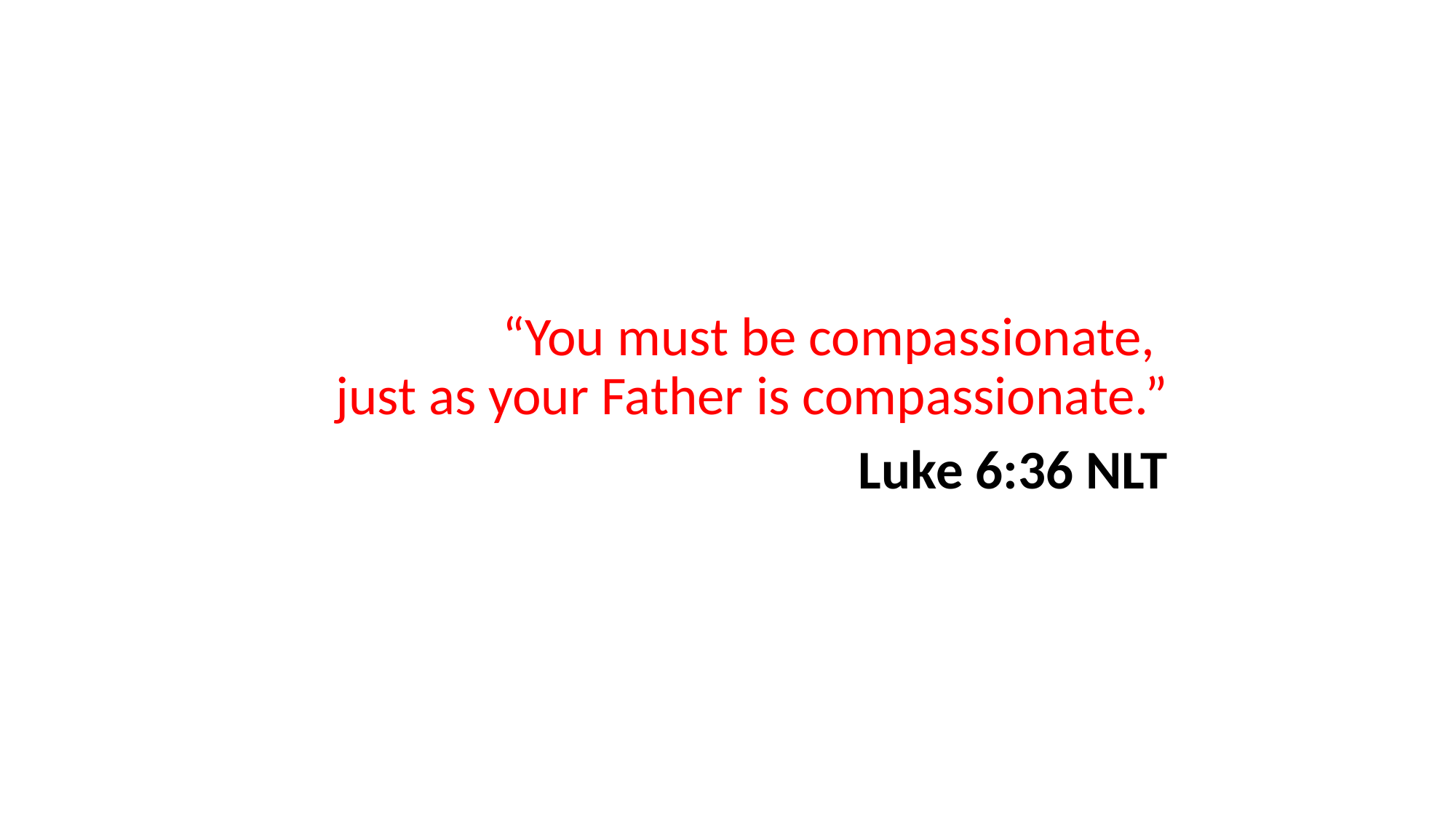

“You must be compassionate,
just as your Father is compassionate.”
Luke 6:36 NLT